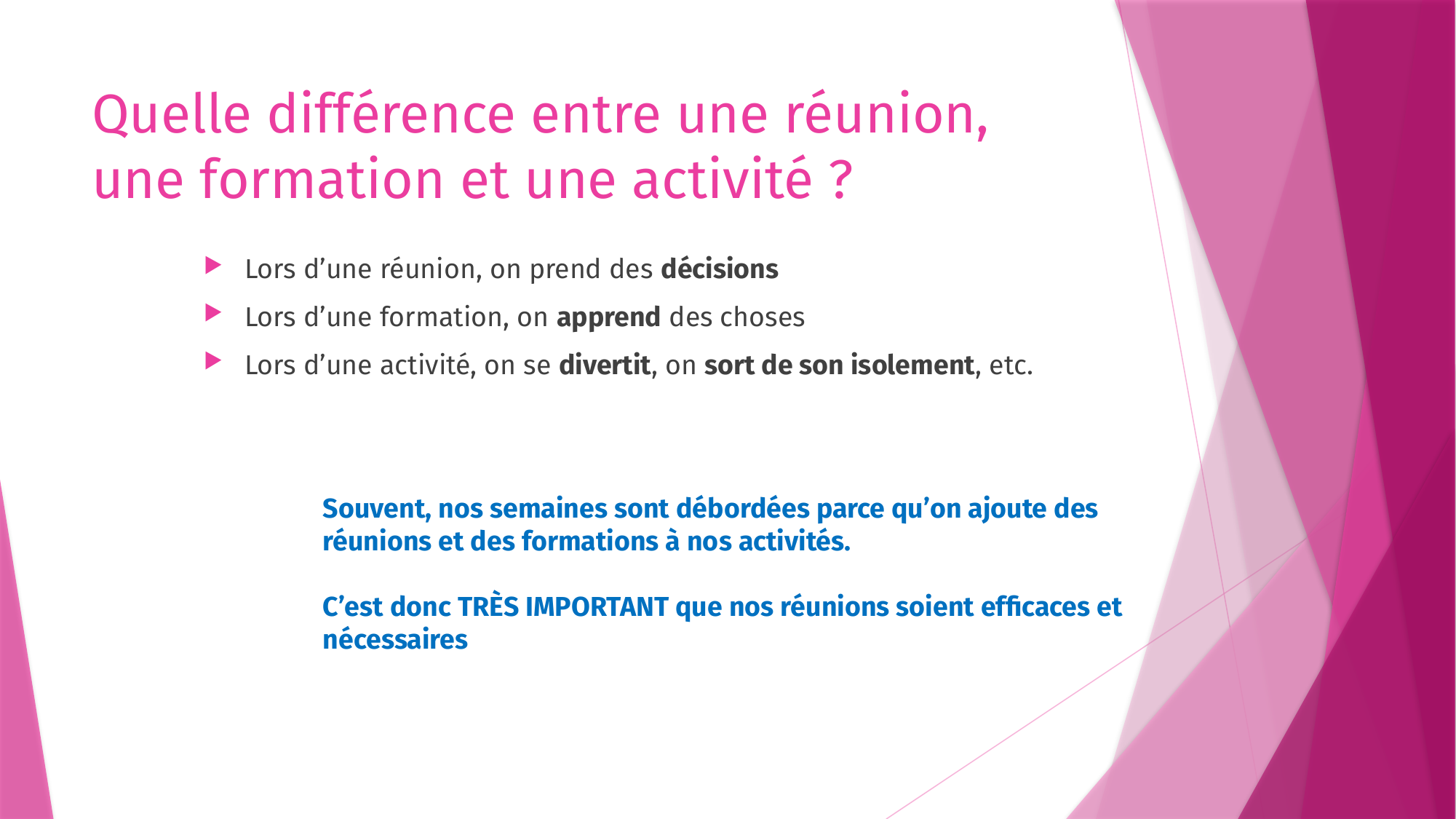

# Quelle différence entre une réunion, une formation et une activité ?
Lors d’une réunion, on prend des décisions
Lors d’une formation, on apprend des choses
Lors d’une activité, on se divertit, on sort de son isolement, etc.
Souvent, nos semaines sont débordées parce qu’on ajoute des réunions et des formations à nos activités.

C’est donc TRÈS IMPORTANT que nos réunions soient efficaces et nécessaires